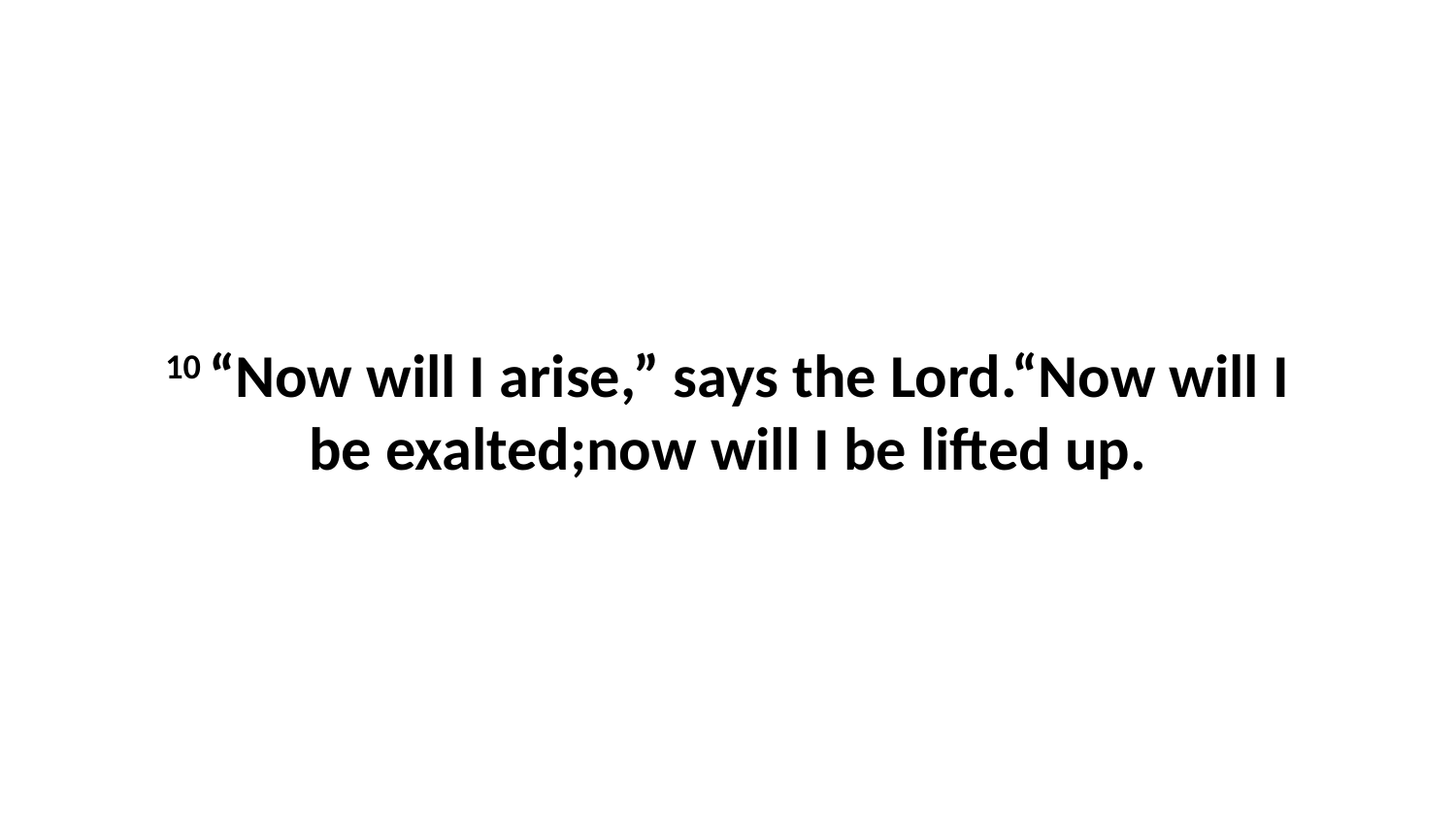

10 “Now will I arise,” says the Lord.“Now will I be exalted;now will I be lifted up.